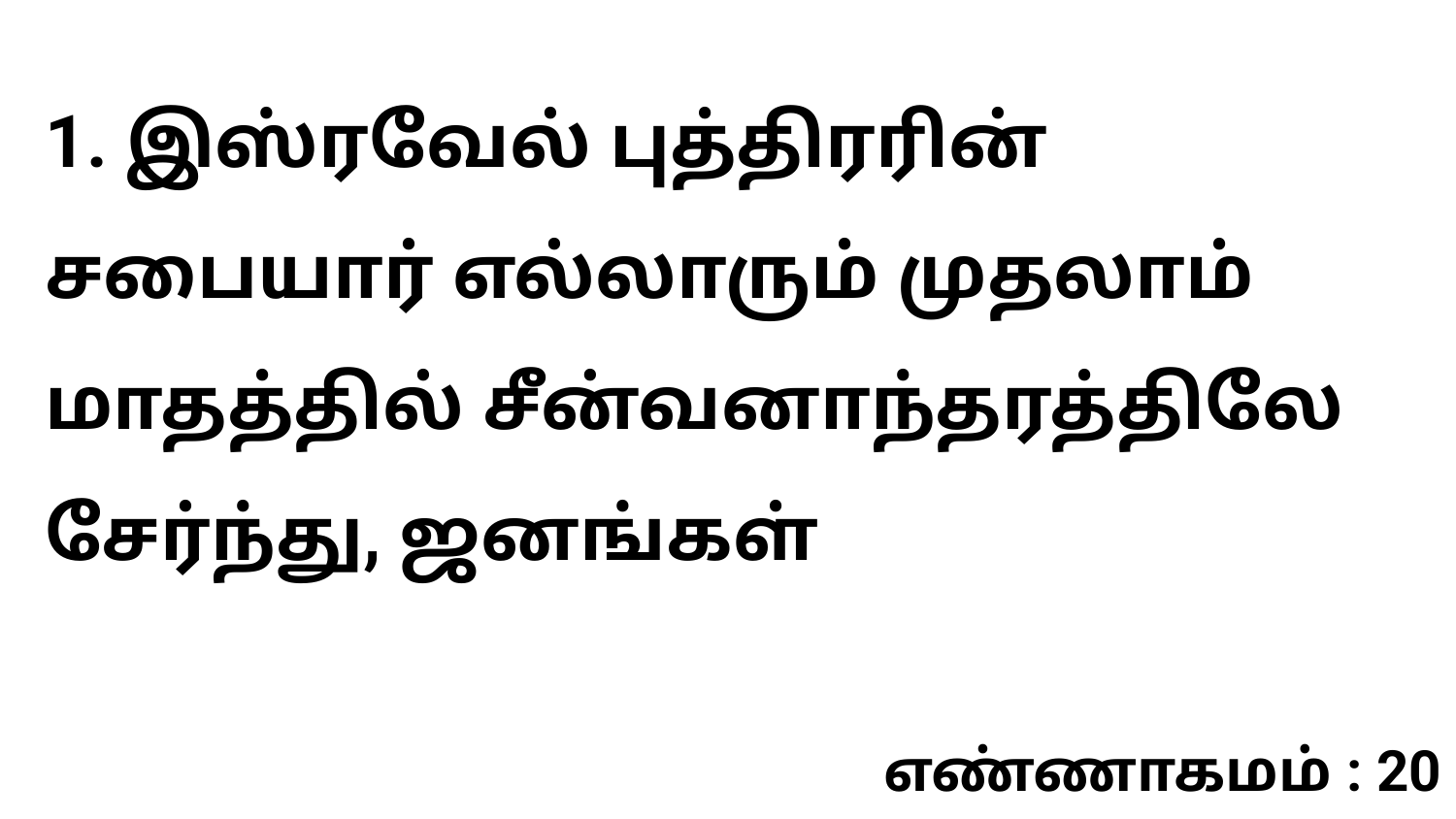

1. இஸ்ரவேல் புத்திரரின் சபையார் எல்லாரும் முதலாம் மாதத்தில் சீன்வனாந்தரத்திலே சேர்ந்து, ஜனங்கள்
எண்ணாகமம் : 20